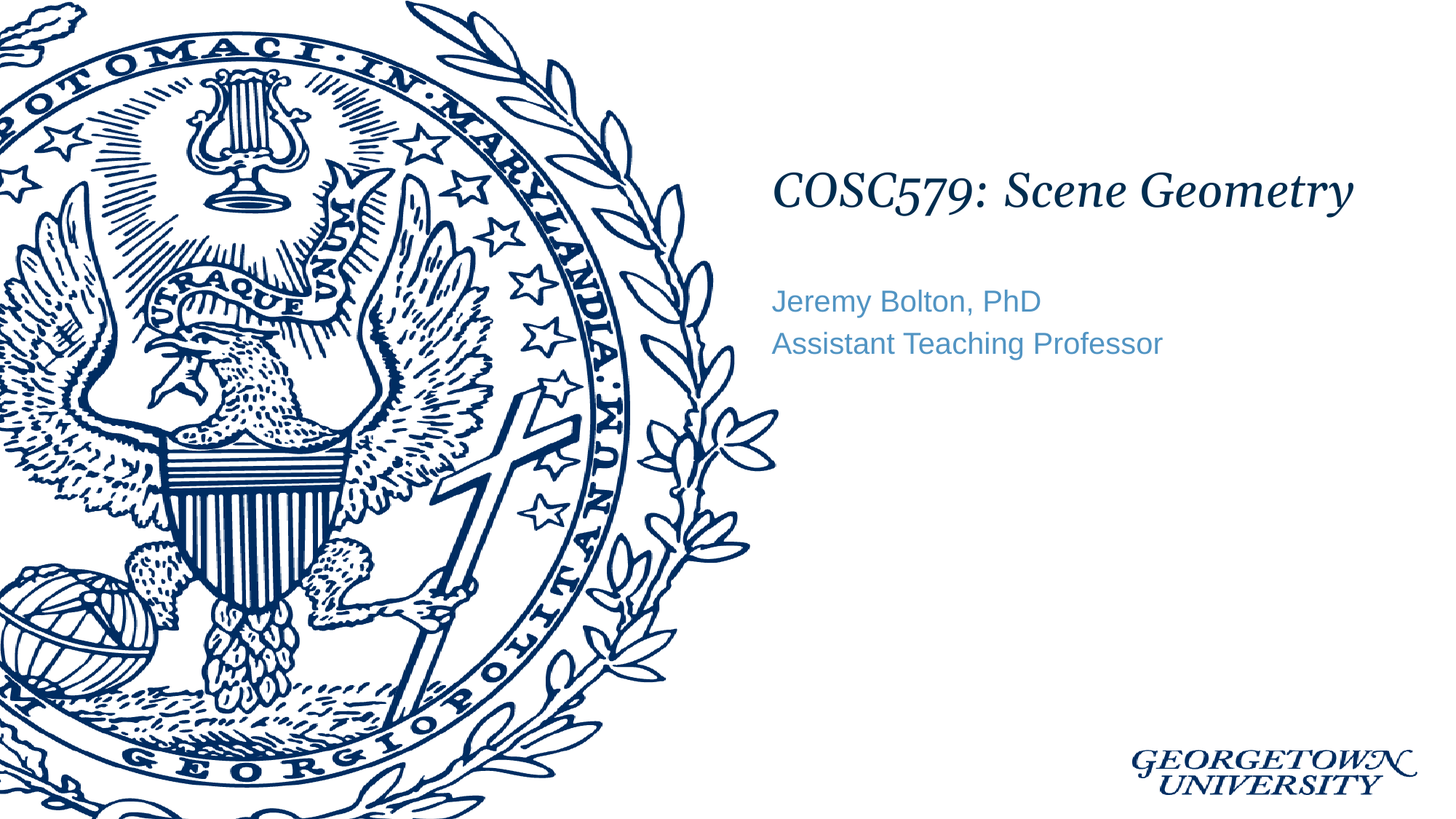

# COSC579: Scene Geometry
Jeremy Bolton, PhD
Assistant Teaching Professor